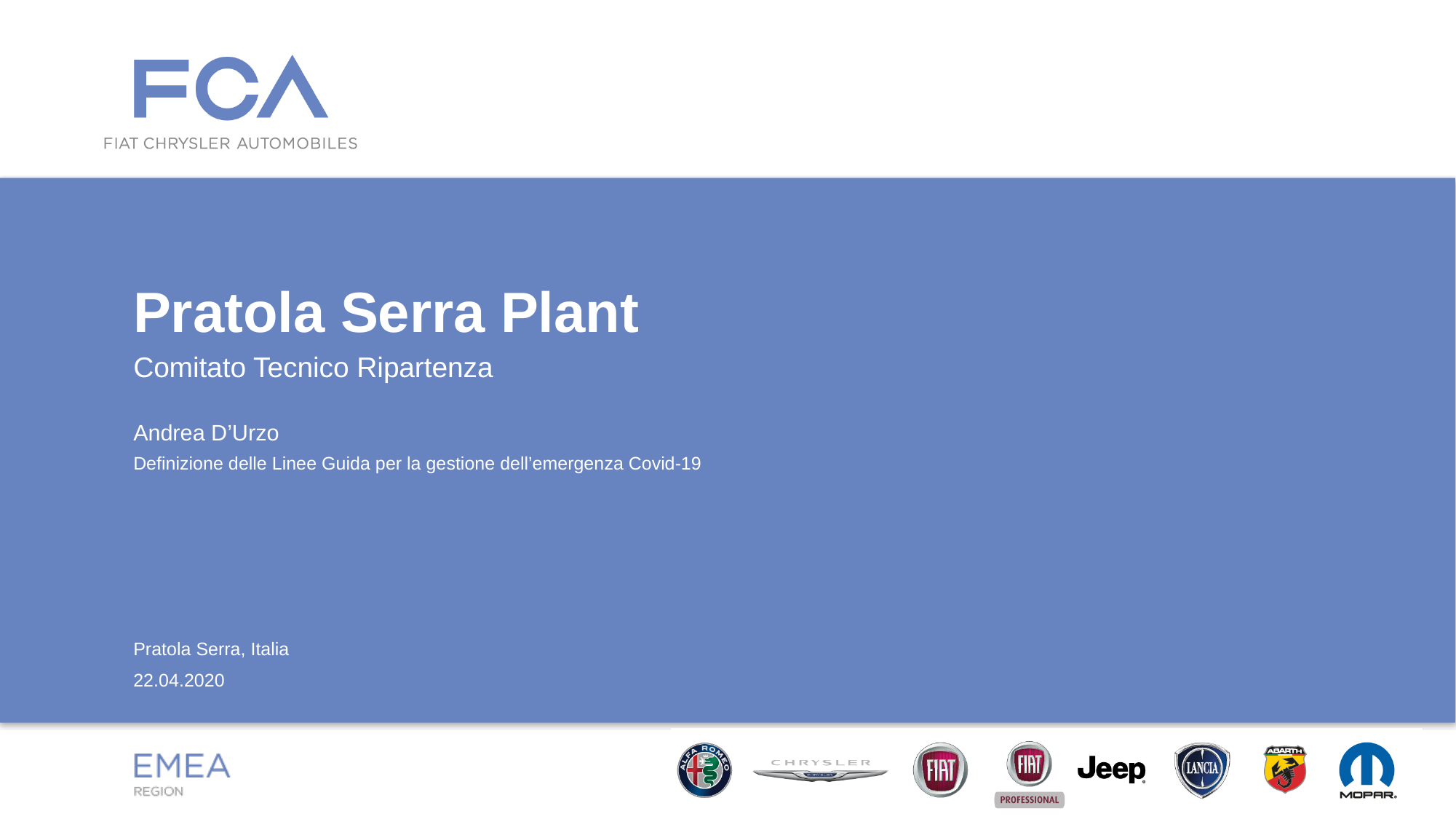

Pratola Serra Plant
Comitato Tecnico Ripartenza
Andrea D’Urzo
Definizione delle Linee Guida per la gestione dell’emergenza Covid-19
Pratola Serra, Italia
22.04.2020